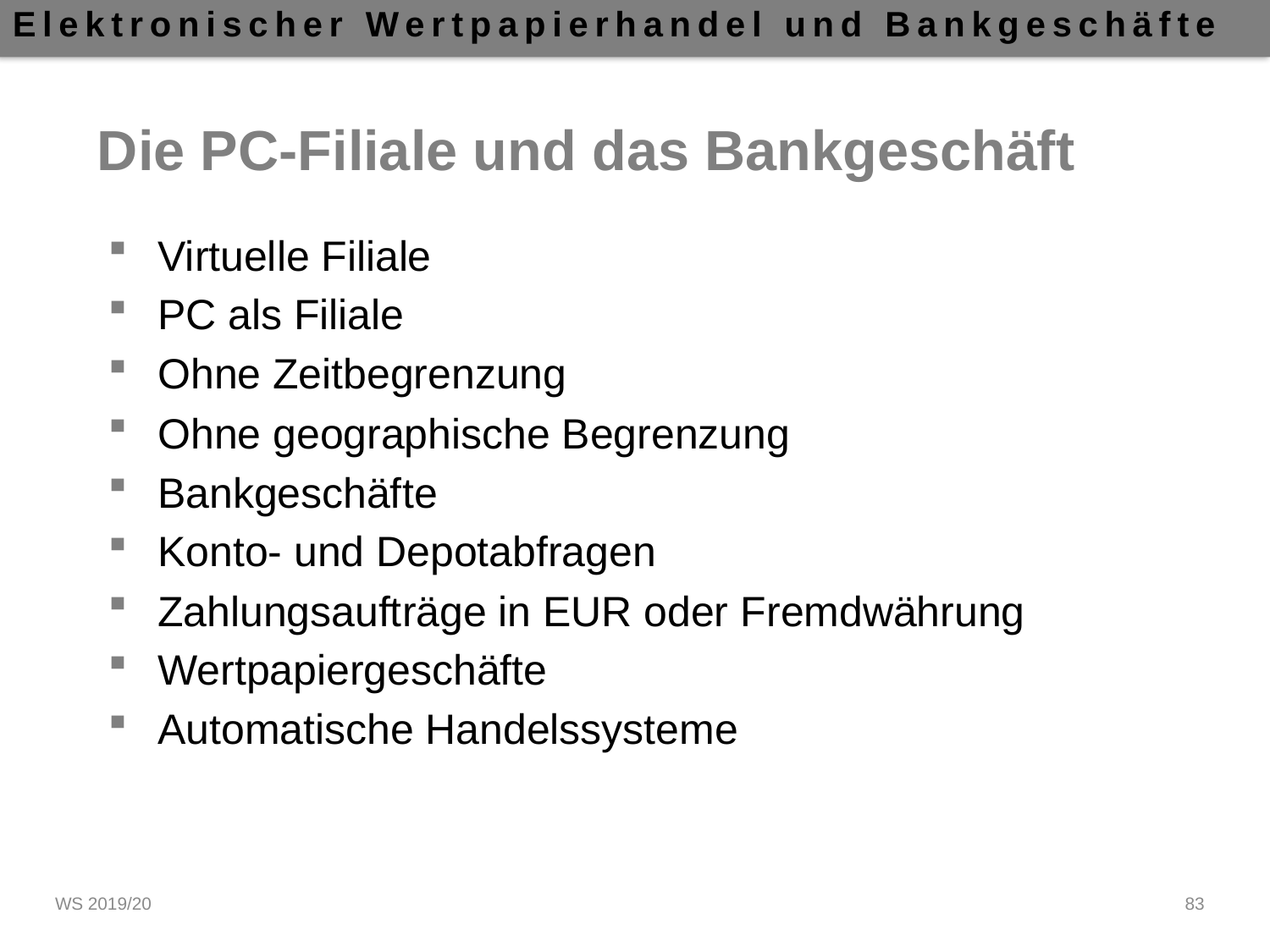

# Die PC-Filiale und das Bankgeschäft
Virtuelle Filiale
PC als Filiale
Ohne Zeitbegrenzung
Ohne geographische Begrenzung
Bankgeschäfte
Konto- und Depotabfragen
Zahlungsaufträge in EUR oder Fremdwährung
Wertpapiergeschäfte
Automatische Handelssysteme